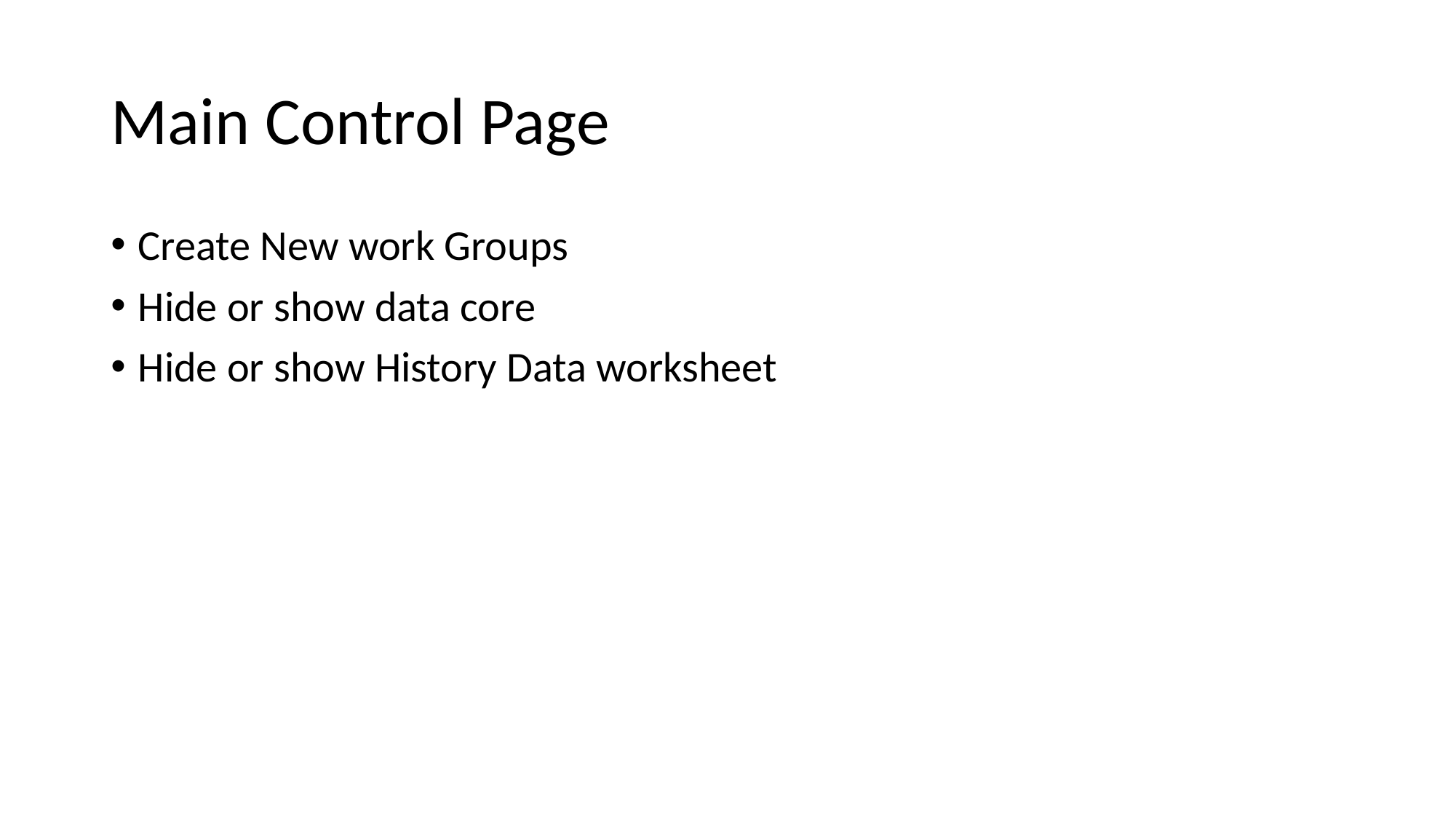

# Main Control Page
Create New work Groups
Hide or show data core
Hide or show History Data worksheet